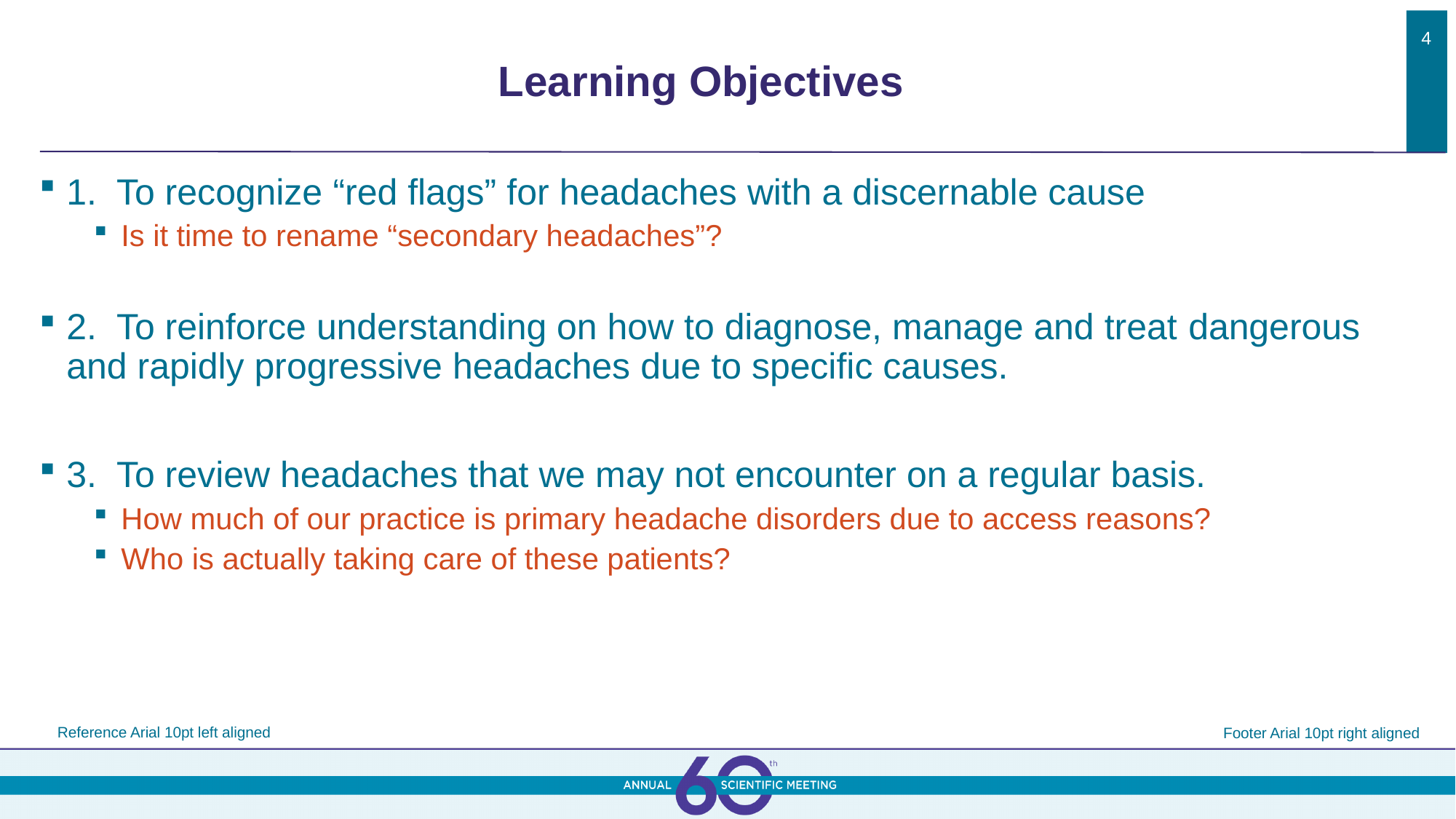

# Learning Objectives
4
1.  To recognize “red flags” for headaches with a discernable cause
Is it time to rename “secondary headaches”?

2.  To reinforce understanding on how to diagnose, manage and treat dangerous and rapidly progressive headaches due to specific causes.

3.  To review headaches that we may not encounter on a regular basis.
How much of our practice is primary headache disorders due to access reasons?
Who is actually taking care of these patients?
Reference Arial 10pt left aligned
Footer Arial 10pt right aligned